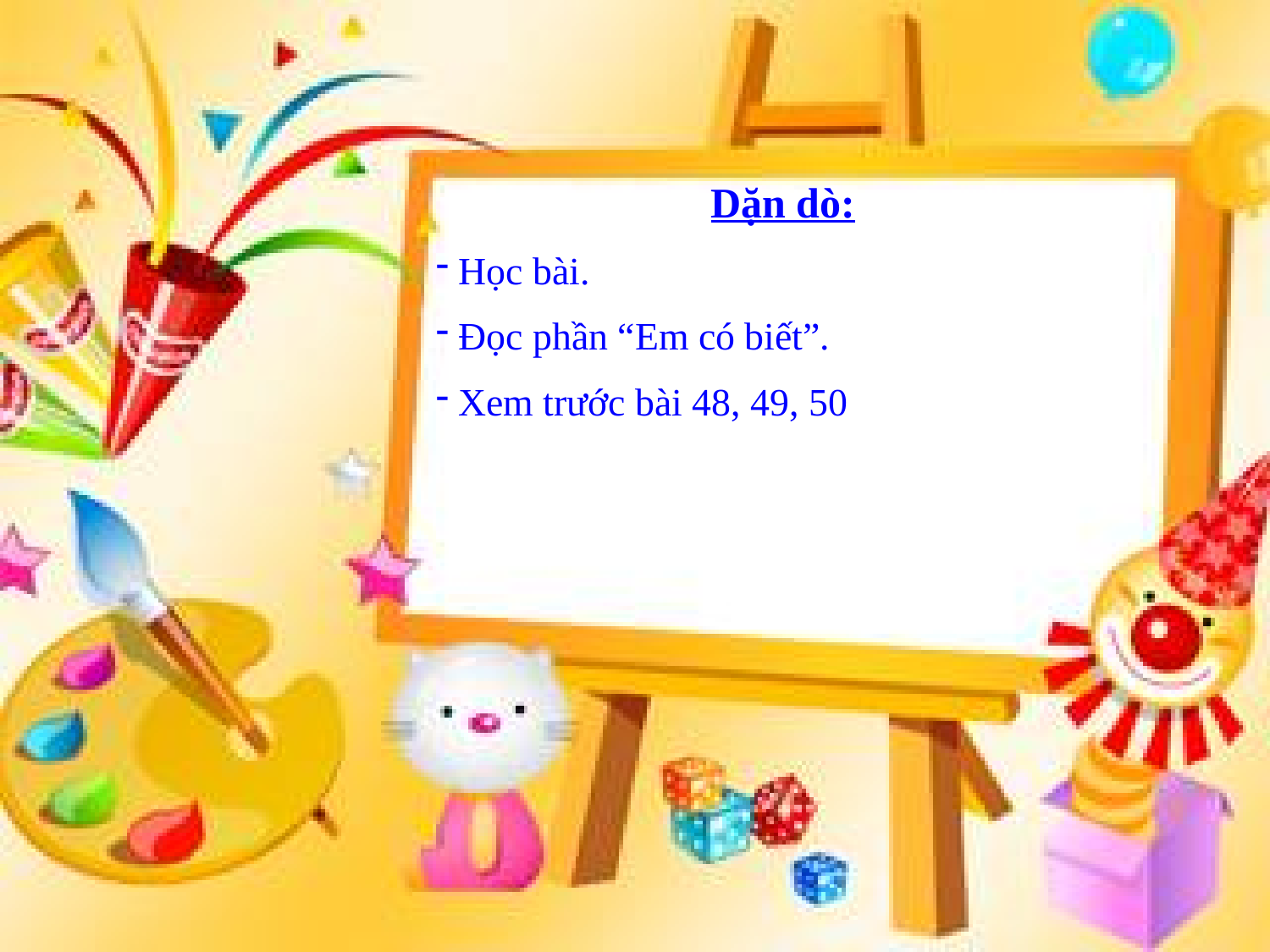

Dặn dò:
 Học bài.
 Đọc phần “Em có biết”.
 Xem trước bài 48, 49, 50